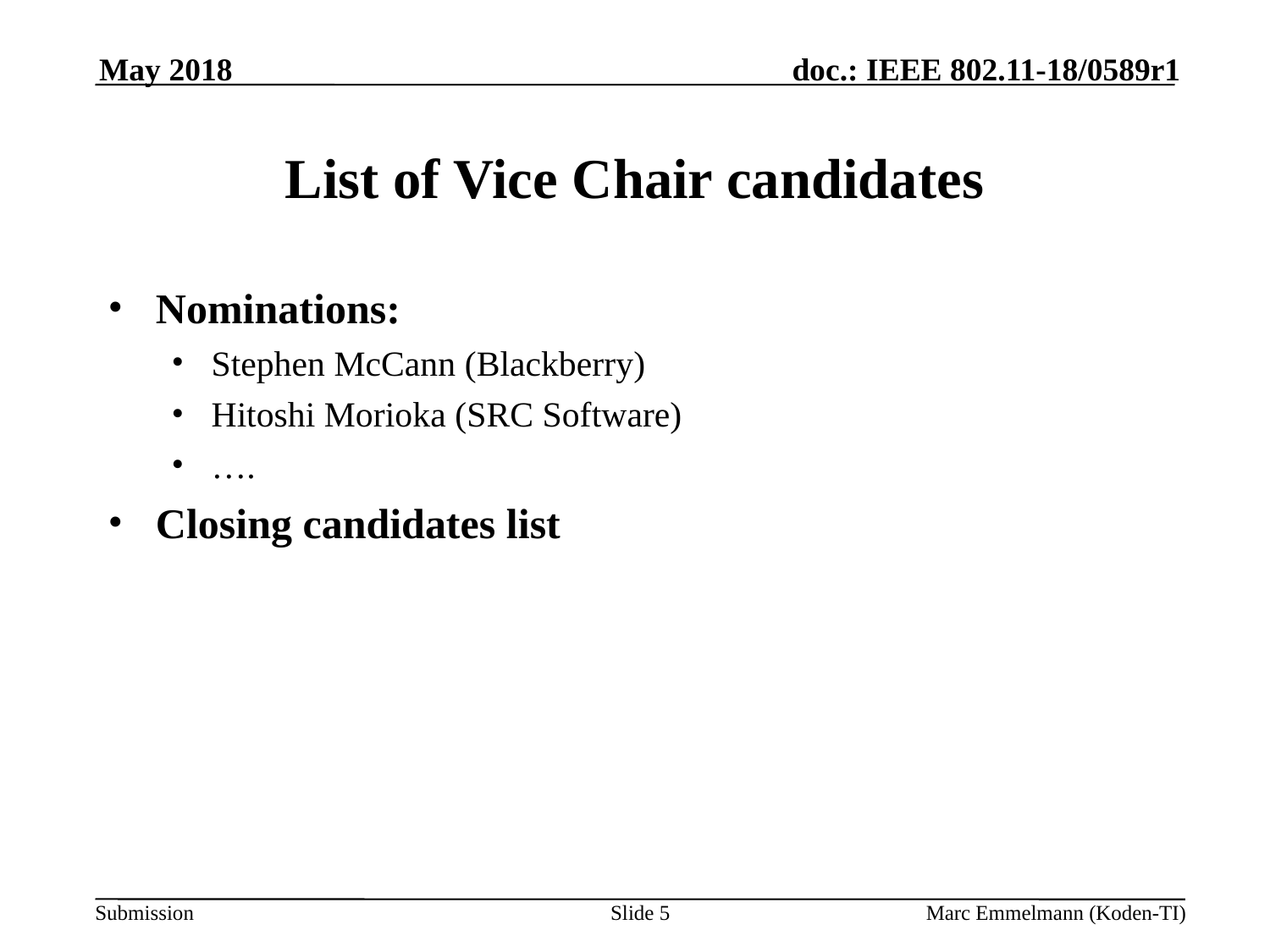

May 2018
# List of Vice Chair candidates
Nominations:
Stephen McCann (Blackberry)
Hitoshi Morioka (SRC Software)
….
Closing candidates list

Slide 5
Marc Emmelmann (Koden-TI)